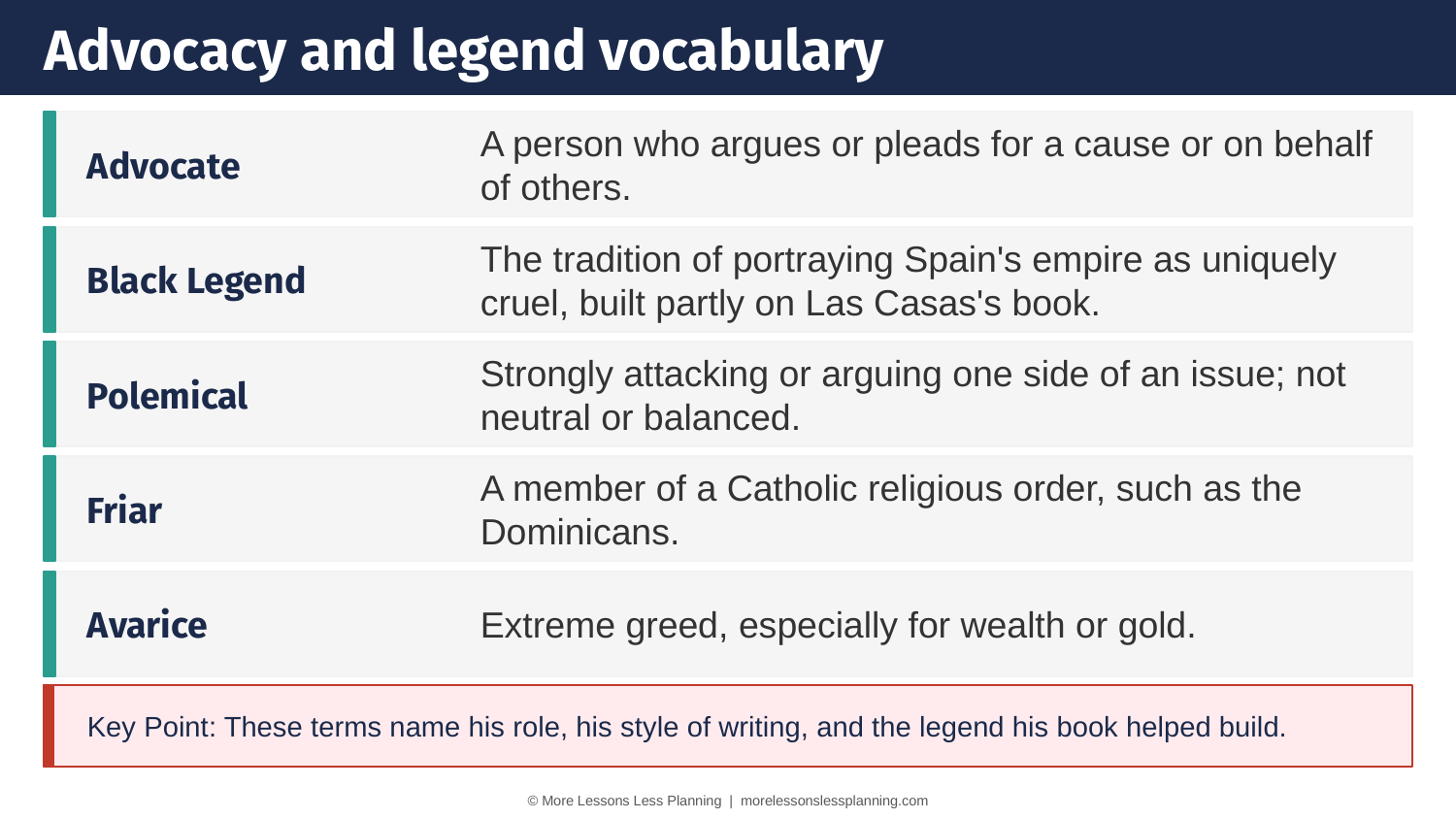

Advocacy and legend vocabulary

Advocate
A person who argues or pleads for a cause or on behalf of others.

Black Legend
The tradition of portraying Spain's empire as uniquely cruel, built partly on Las Casas's book.

Polemical
Strongly attacking or arguing one side of an issue; not neutral or balanced.

Friar
A member of a Catholic religious order, such as the Dominicans.

Avarice
Extreme greed, especially for wealth or gold.

Key Point: These terms name his role, his style of writing, and the legend his book helped build.
© More Lessons Less Planning  |  morelessonslessplanning.com